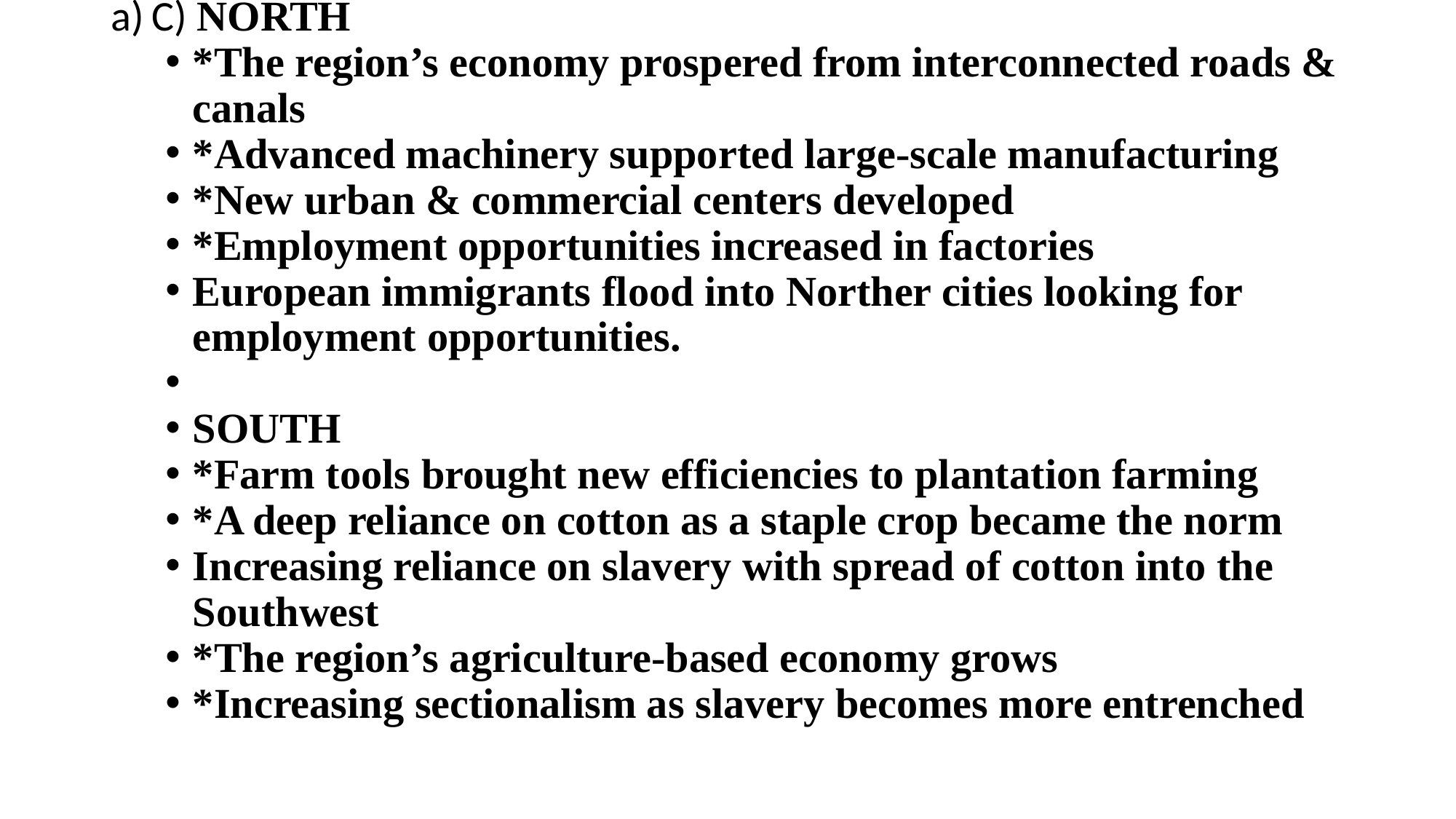

C) NORTH
*The region’s economy prospered from interconnected roads & canals
*Advanced machinery supported large-scale manufacturing
*New urban & commercial centers developed
*Employment opportunities increased in factories
European immigrants flood into Norther cities looking for employment opportunities.

SOUTH
*Farm tools brought new efficiencies to plantation farming
*A deep reliance on cotton as a staple crop became the norm
Increasing reliance on slavery with spread of cotton into the Southwest
*The region’s agriculture-based economy grows
*Increasing sectionalism as slavery becomes more entrenched